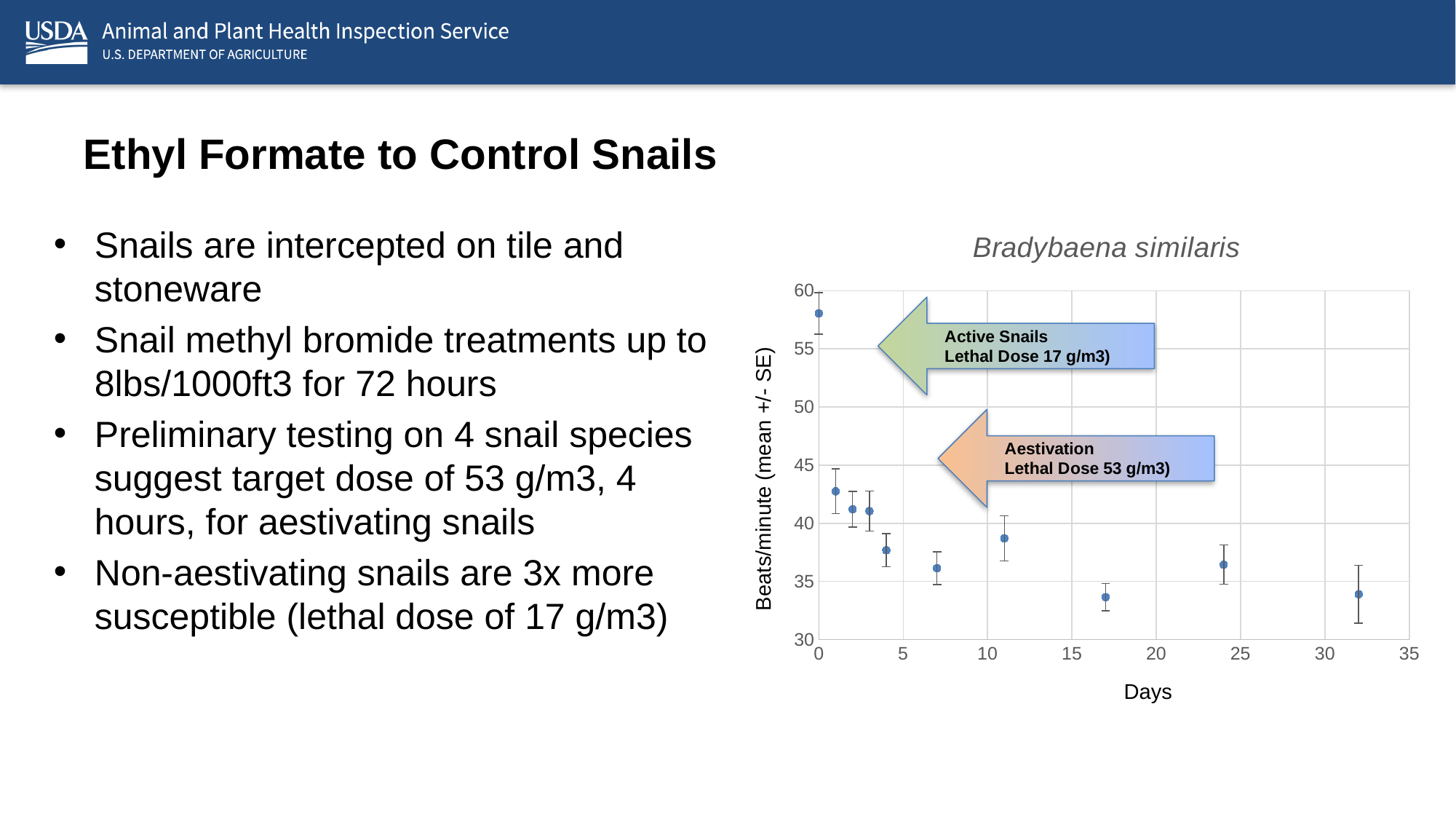

# Ethyl Formate to Control Snails

### Chart: Bradybaena similaris

| Category |  |
|---|---|
Snails are intercepted on tile and stoneware
Snail methyl bromide treatments up to 8lbs/1000ft3 for 72 hours
Preliminary testing on 4 snail species suggest target dose of 53 g/m3, 4 hours, for aestivating snails
Non-aestivating snails are 3x more susceptible (lethal dose of 17 g/m3)

Beats/minute (mean +/- SE)
Days